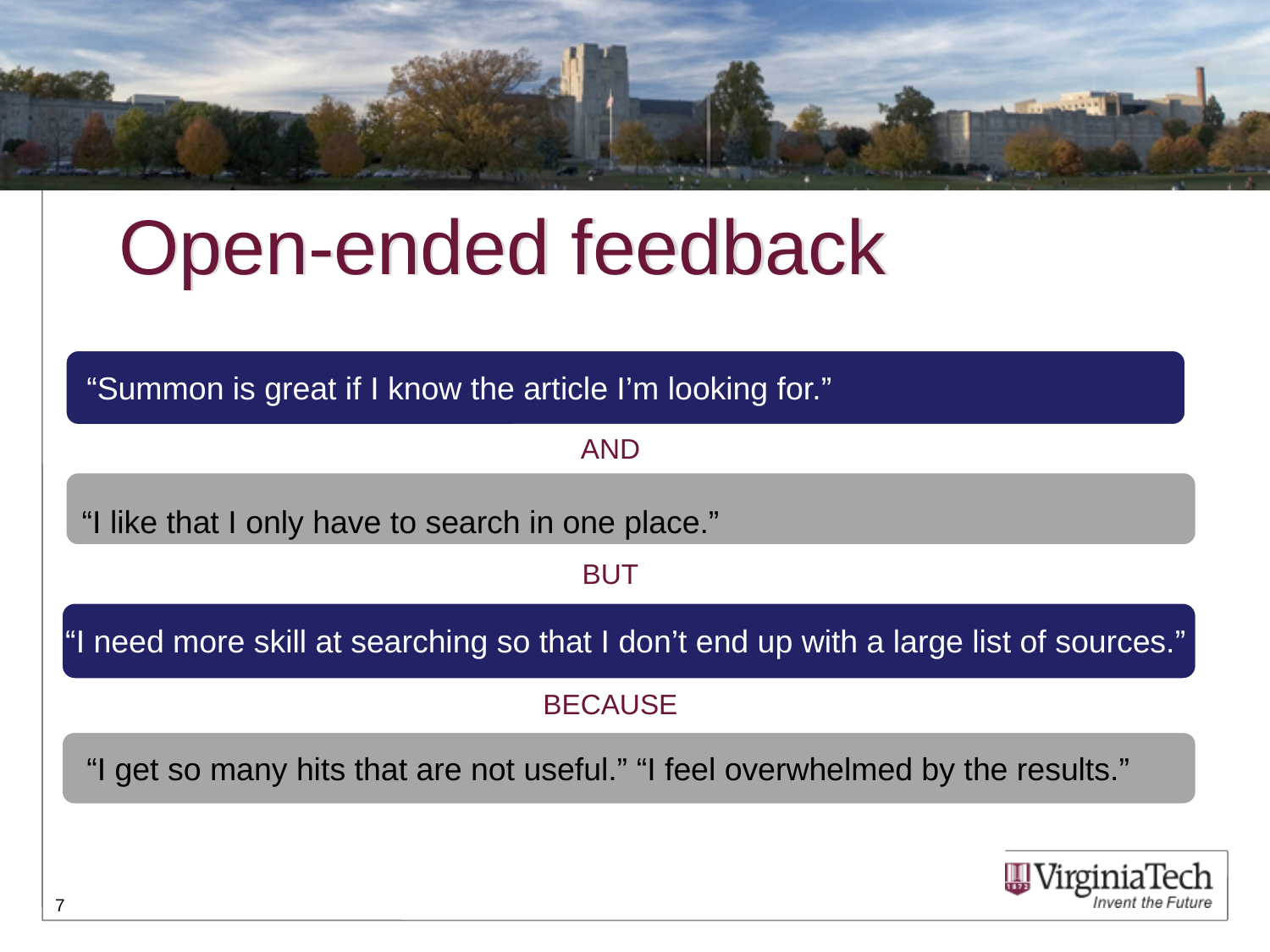

# Open-ended feedback

“Summon is great if I know the article I’m looking for.”
AND
“I like that I only have to search in one place.”
BUT

“I need more skill at searching so that I don’t end up with a large list of sources.”
BECAUSE

“I get so many hits that are not useful.” “I feel overwhelmed by the results.”
7